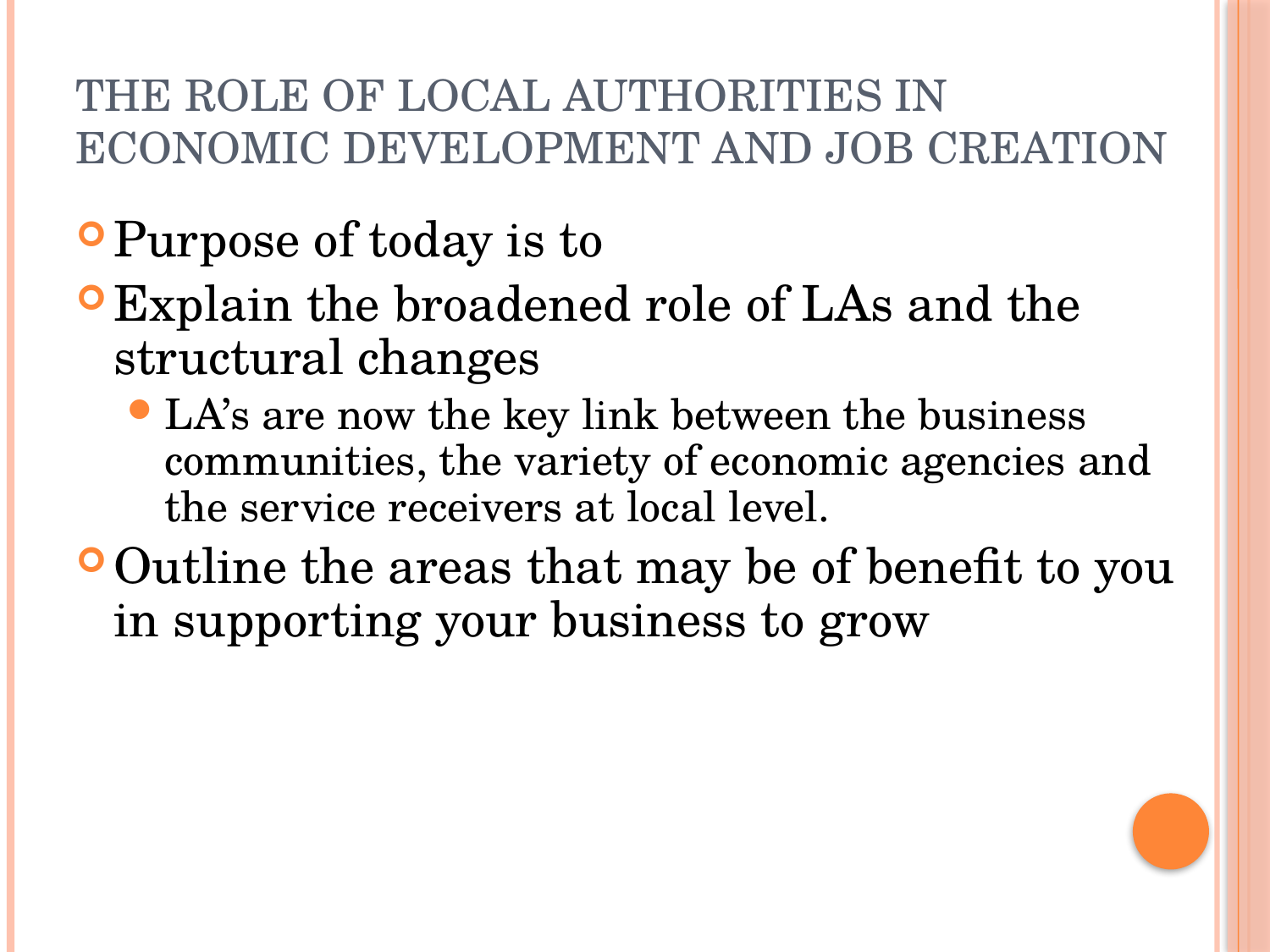

# The Role of Local Authorities in Economic Development and Job Creation
Purpose of today is to
Explain the broadened role of LAs and the structural changes
LA’s are now the key link between the business communities, the variety of economic agencies and the service receivers at local level.
Outline the areas that may be of benefit to you in supporting your business to grow